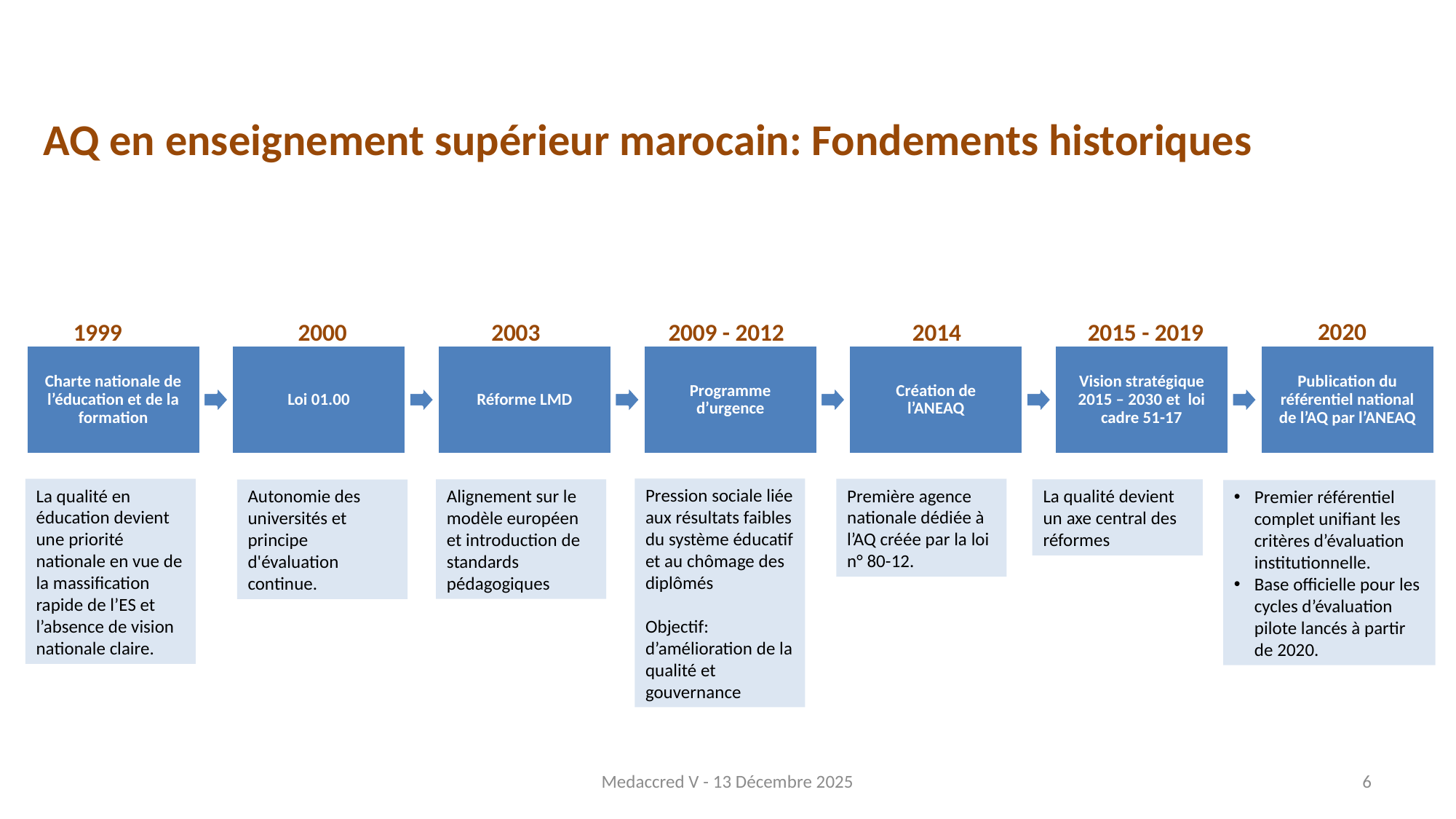

Charte nationale de l’éducation et de la formation
Loi 01.00
Réforme LMD
Programme d’urgence
Création de l’ANEAQ
Vision stratégique 2015 – 2030 et  loi cadre 51-17
Publication du référentiel national de l’AQ par l’ANEAQ
# AQ en enseignement supérieur marocain: Fondements historiques
2020
1999
2000
2003
2009 - 2012
2014
2015 - 2019
Pression sociale liée aux résultats faibles du système éducatif et au chômage des diplômés

Objectif: d’amélioration de la qualité et gouvernance
La qualité en éducation devient une priorité nationale en vue de la massification rapide de l’ES et l’absence de vision nationale claire.
Première agence nationale dédiée à l’AQ créée par la loi n° 80-12.
Alignement sur le modèle européen et introduction de standards pédagogiques
La qualité devient un axe central des réformes
Autonomie des universités et principe d'évaluation continue.
Premier référentiel complet unifiant les critères d’évaluation institutionnelle.
Base officielle pour les cycles d’évaluation pilote lancés à partir de 2020.
Medaccred V - 13 Décembre 2025
6